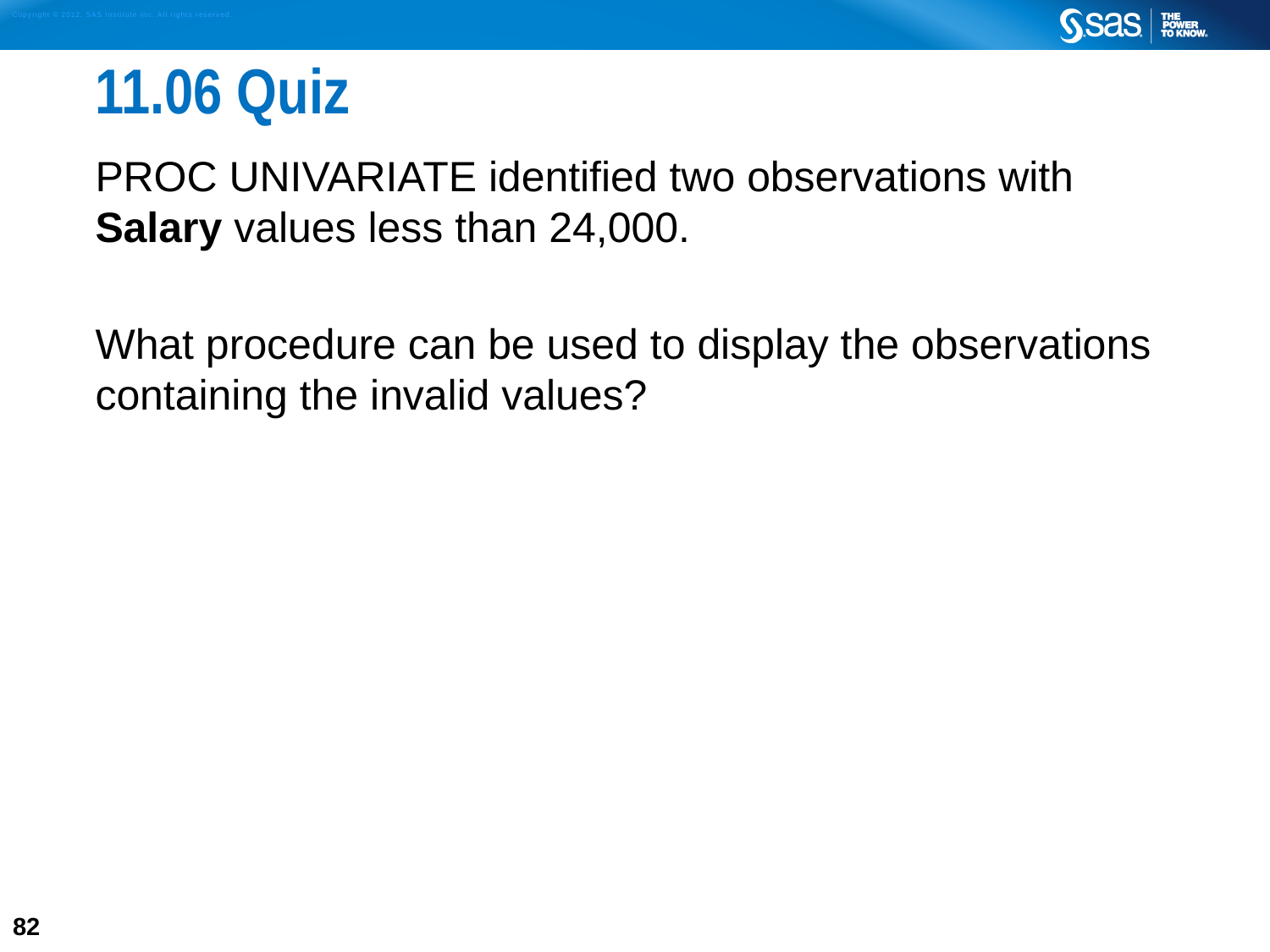

# 11.06 Quiz
PROC UNIVARIATE identified two observations with Salary values less than 24,000.

What procedure can be used to display the observations containing the invalid values?